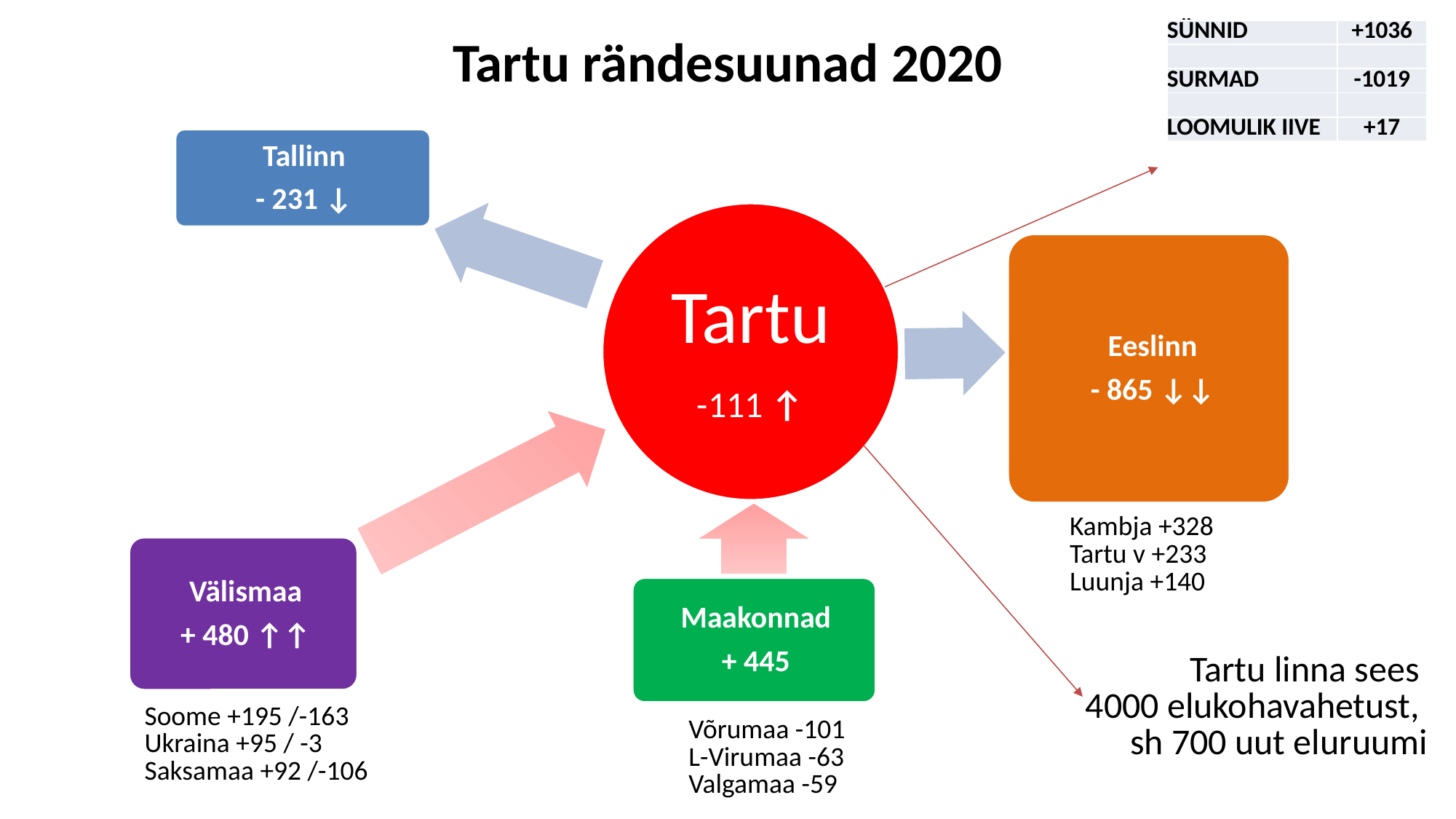

Tartu rändesuunad 2020
| SÜNNID | +1036 |
| --- | --- |
|  |  |
| SURMAD | -1019 |
|  |  |
| LOOMULIK IIVE | +17 |
Tartu
-111 ↑
Maakonnad
+ 445
Tallinn
- 231 ↓
Eeslinn
- 865 ↓↓
Välismaa
+ 480 ↑↑
Kambja +328
Tartu v +233
Luunja +140
Tartu linna sees
4000 elukohavahetust,
sh 700 uut eluruumi
Võrumaa -101
L-Virumaa -63
Valgamaa -59
Soome +195 /-163
Ukraina +95 / -3
Saksamaa +92 /-106